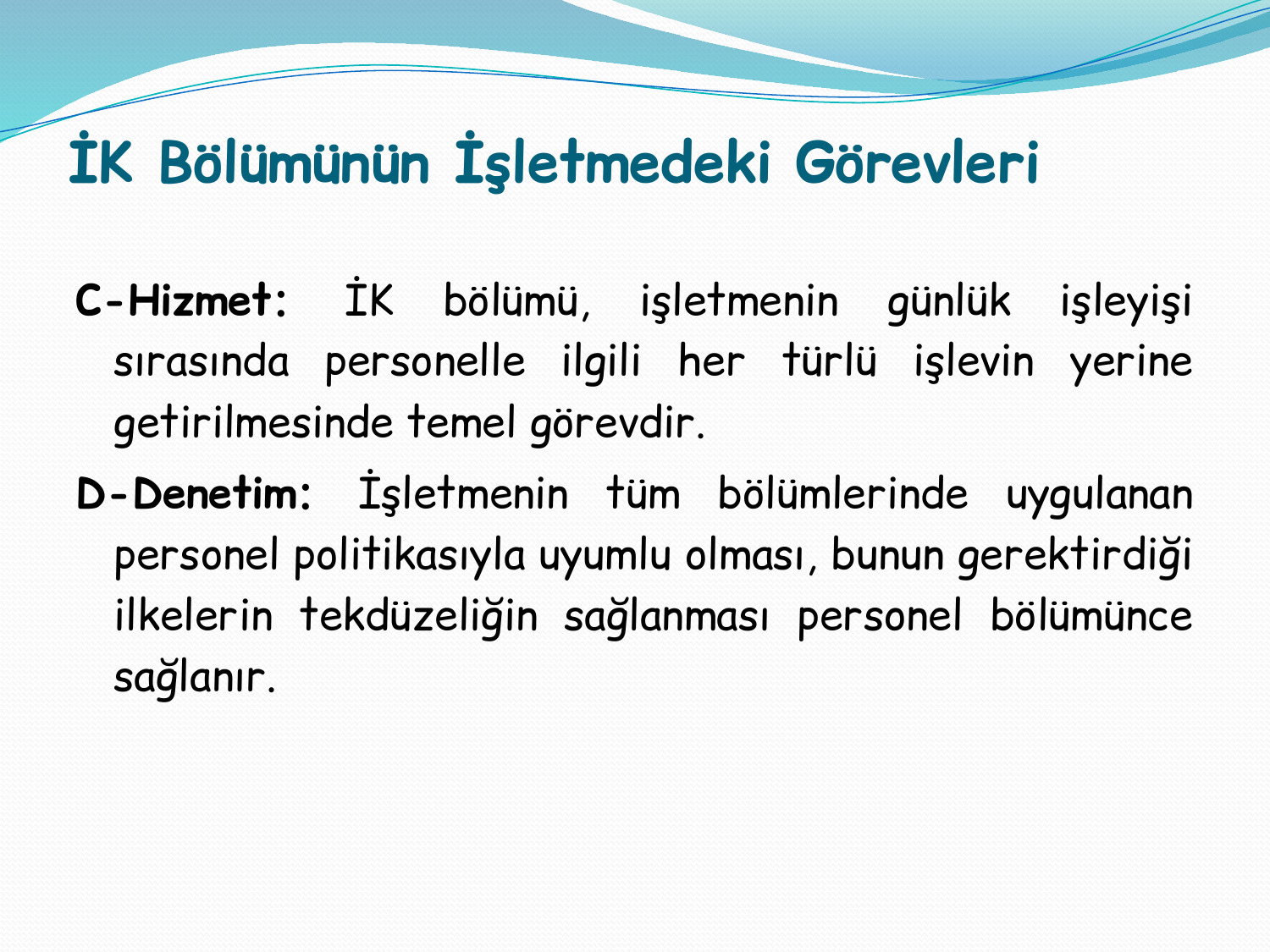

# İK Bölümünün İşletmedeki Görevleri
C-Hizmet: İK bölümü, işletmenin günlük işleyişi sırasında personelle ilgili her türlü işlevin yerine getirilmesinde temel görevdir.
D-Denetim: İşletmenin tüm bölümlerinde uygulanan personel politikasıyla uyumlu olması, bunun gerektirdiği ilkelerin tekdüzeliğin sağlanması personel bölümünce sağlanır.